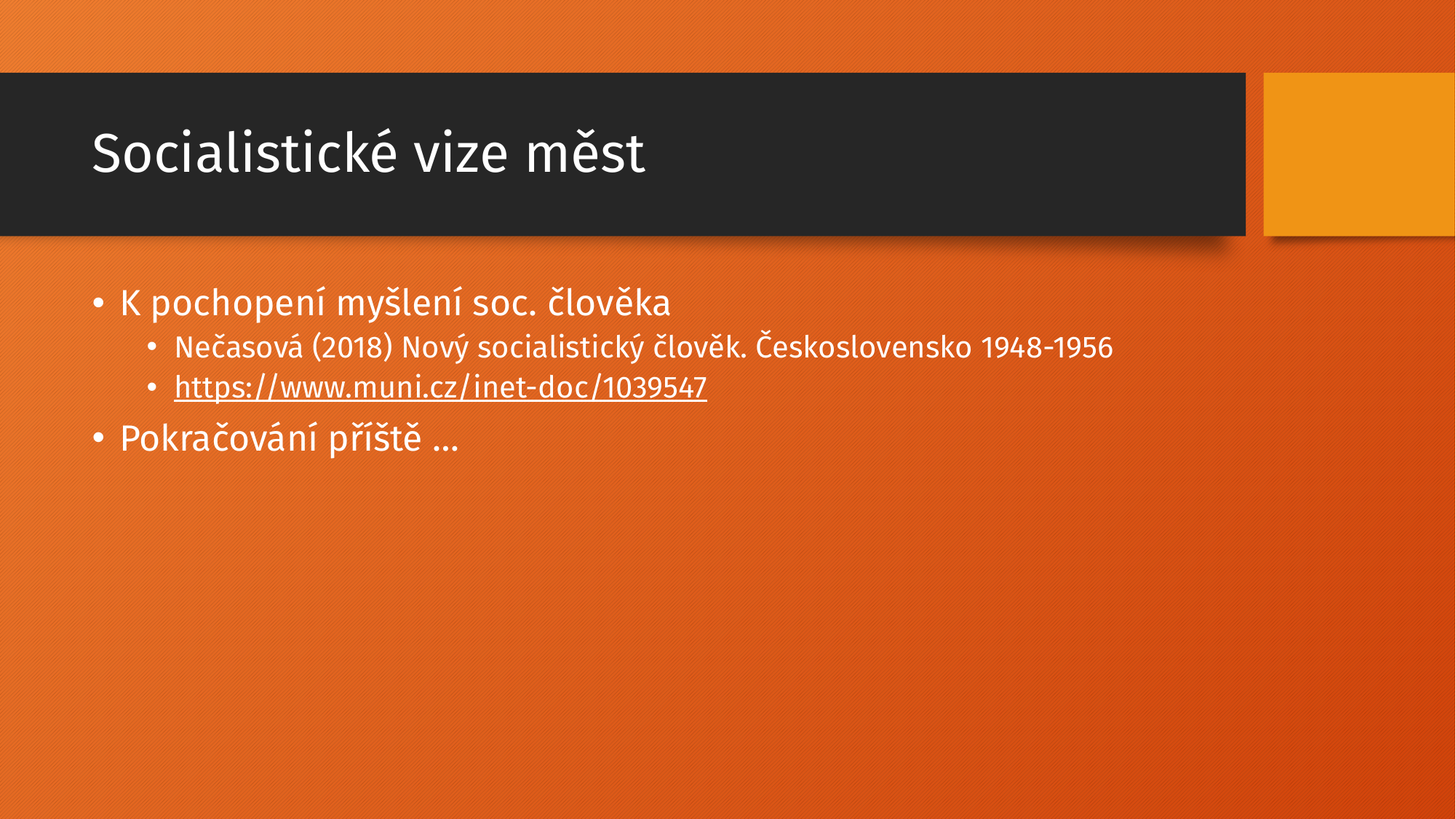

# Socialistické vize měst
K pochopení myšlení soc. člověka
Nečasová (2018) Nový socialistický člověk. Československo 1948-1956
https://www.muni.cz/inet-doc/1039547
Pokračování příště …